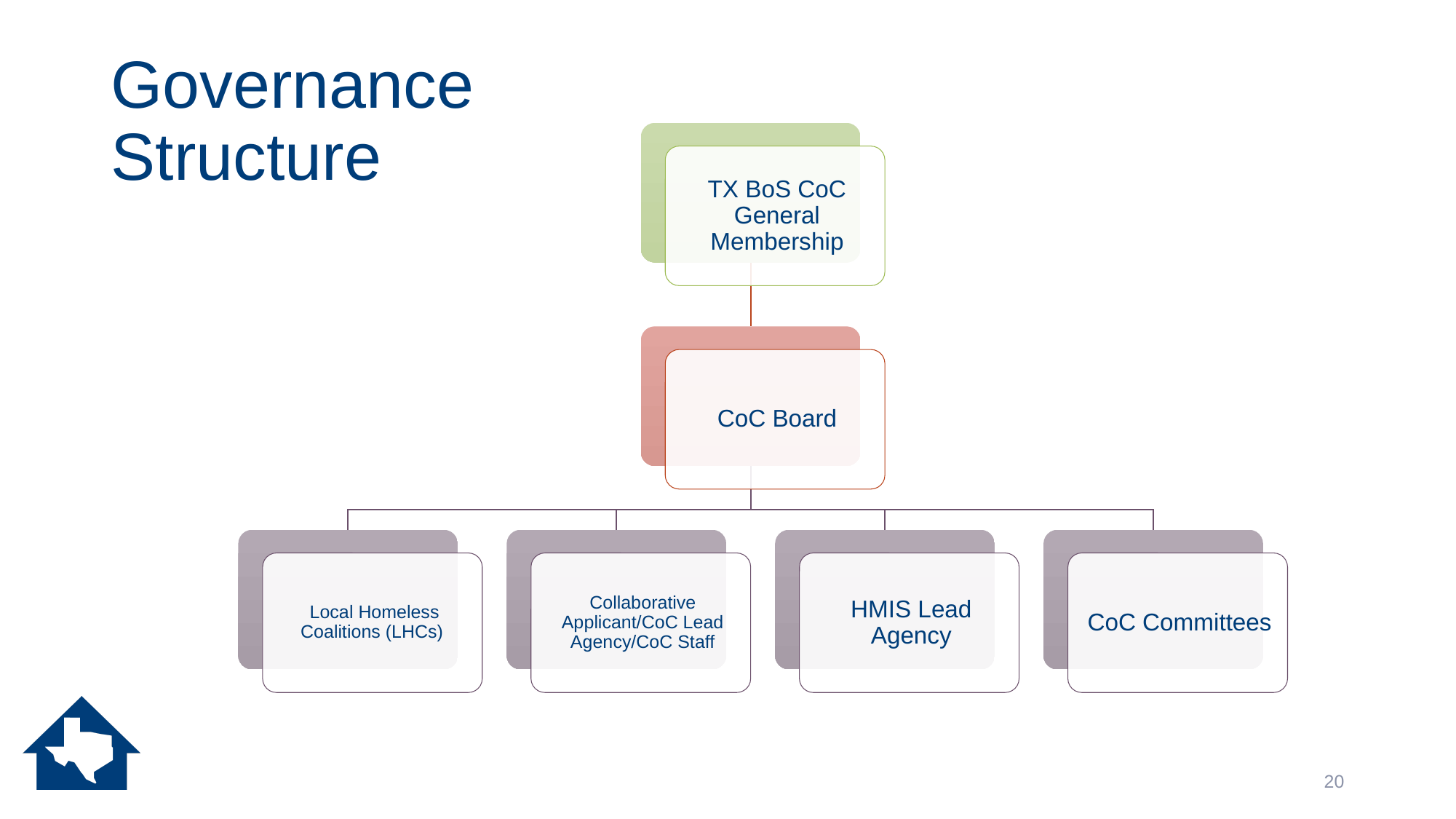

# Governance Structure
TX BoS CoC General Membership
CoC Board
Local Homeless Coalitions (LHCs)
Collaborative Applicant/CoC Lead Agency/CoC Staff
HMIS Lead Agency
CoC Committees
20